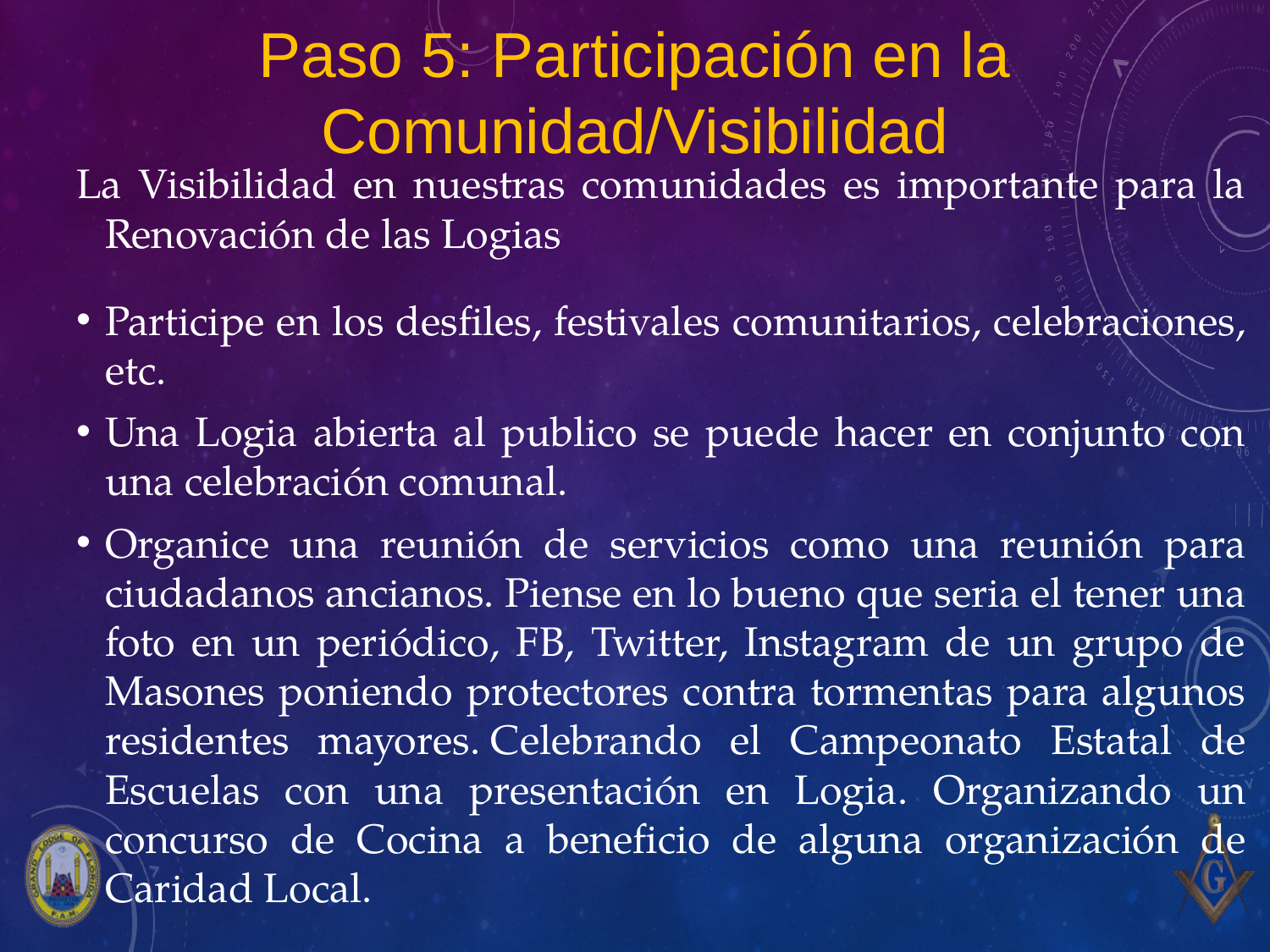

# Paso 5: Participación en la Comunidad/Visibilidad
La Visibilidad en nuestras comunidades es importante para la Renovación de las Logias

Participe en los desfiles, festivales comunitarios, celebraciones, etc.
Una Logia abierta al publico se puede hacer en conjunto con una celebración comunal.
Organice una reunión de servicios como una reunión para ciudadanos ancianos. Piense en lo bueno que seria el tener una foto en un periódico, FB, Twitter, Instagram de un grupo de Masones poniendo protectores contra tormentas para algunos residentes mayores. Celebrando el Campeonato Estatal de Escuelas con una presentación en Logia. Organizando un concurso de Cocina a beneficio de alguna organización de Caridad Local.